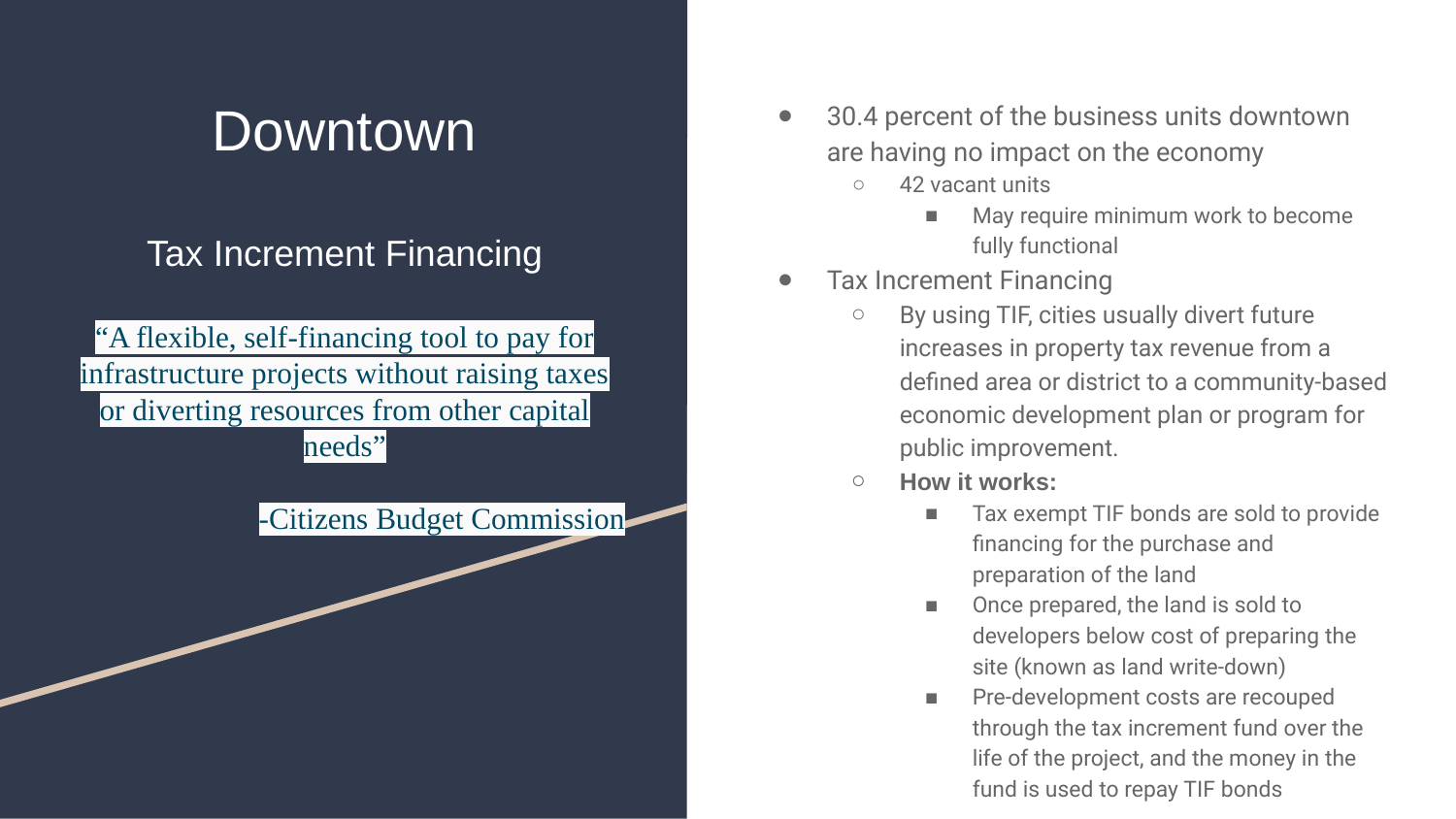

# Downtown

Tax Increment Financing

“A flexible, self-financing tool to pay for infrastructure projects without raising taxes or diverting resources from other capital needs”

-Citizens Budget Commission
30.4 percent of the business units downtown are having no impact on the economy
42 vacant units
May require minimum work to become fully functional
Tax Increment Financing
By using TIF, cities usually divert future increases in property tax revenue from a defined area or district to a community-based economic development plan or program for public improvement.
How it works:
Tax exempt TIF bonds are sold to provide financing for the purchase and preparation of the land
Once prepared, the land is sold to developers below cost of preparing the site (known as land write-down)
Pre-development costs are recouped through the tax increment fund over the life of the project, and the money in the fund is used to repay TIF bonds